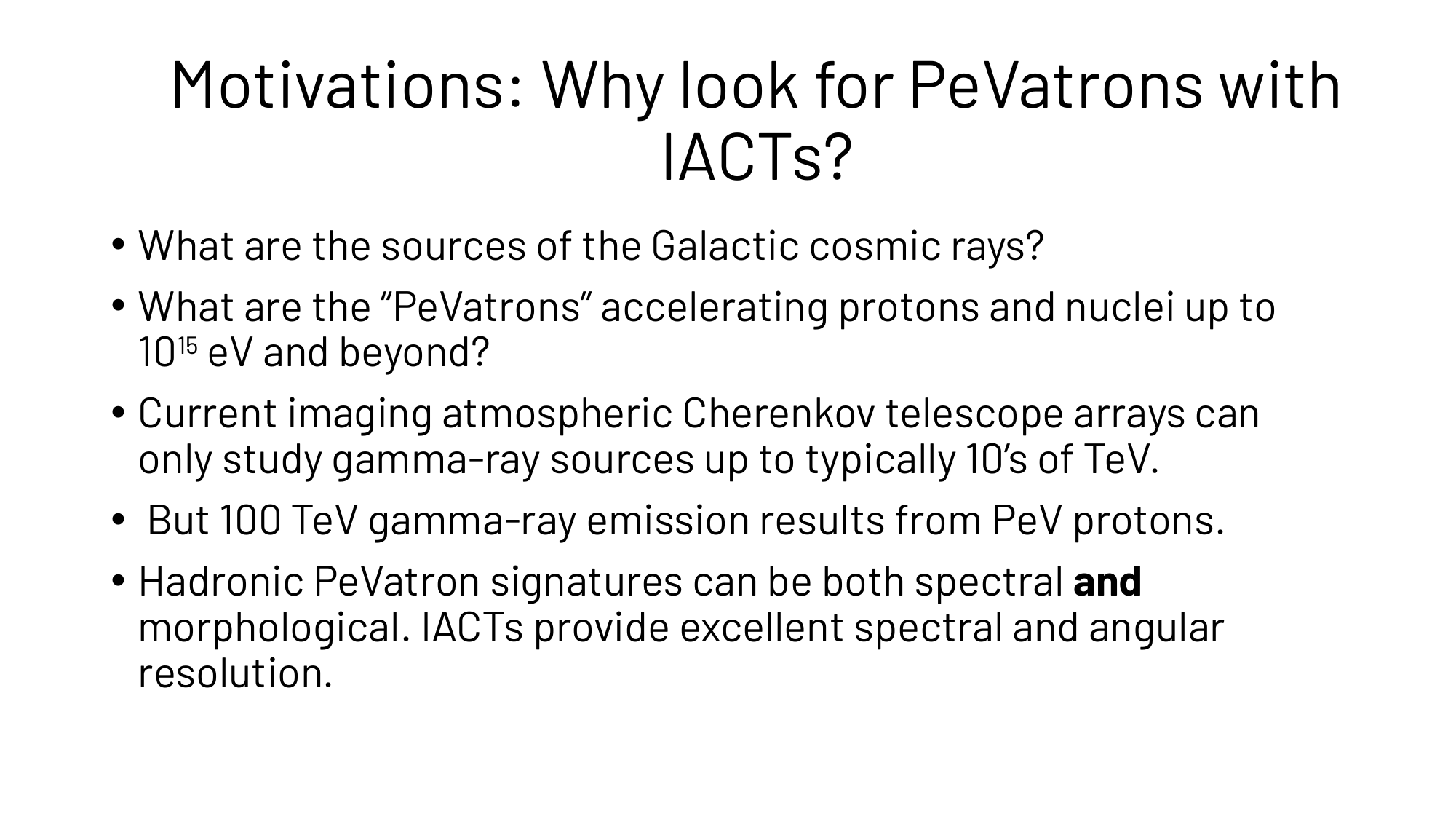

# Motivations: Why look for PeVatrons with IACTs?
What are the sources of the Galactic cosmic rays?
What are the “PeVatrons” accelerating protons and nuclei up to 1015 eV and beyond?
Current imaging atmospheric Cherenkov telescope arrays can only study gamma-ray sources up to typically 10’s of TeV.
 But 100 TeV gamma-ray emission results from PeV protons.
Hadronic PeVatron signatures can be both spectral and morphological. IACTs provide excellent spectral and angular resolution.